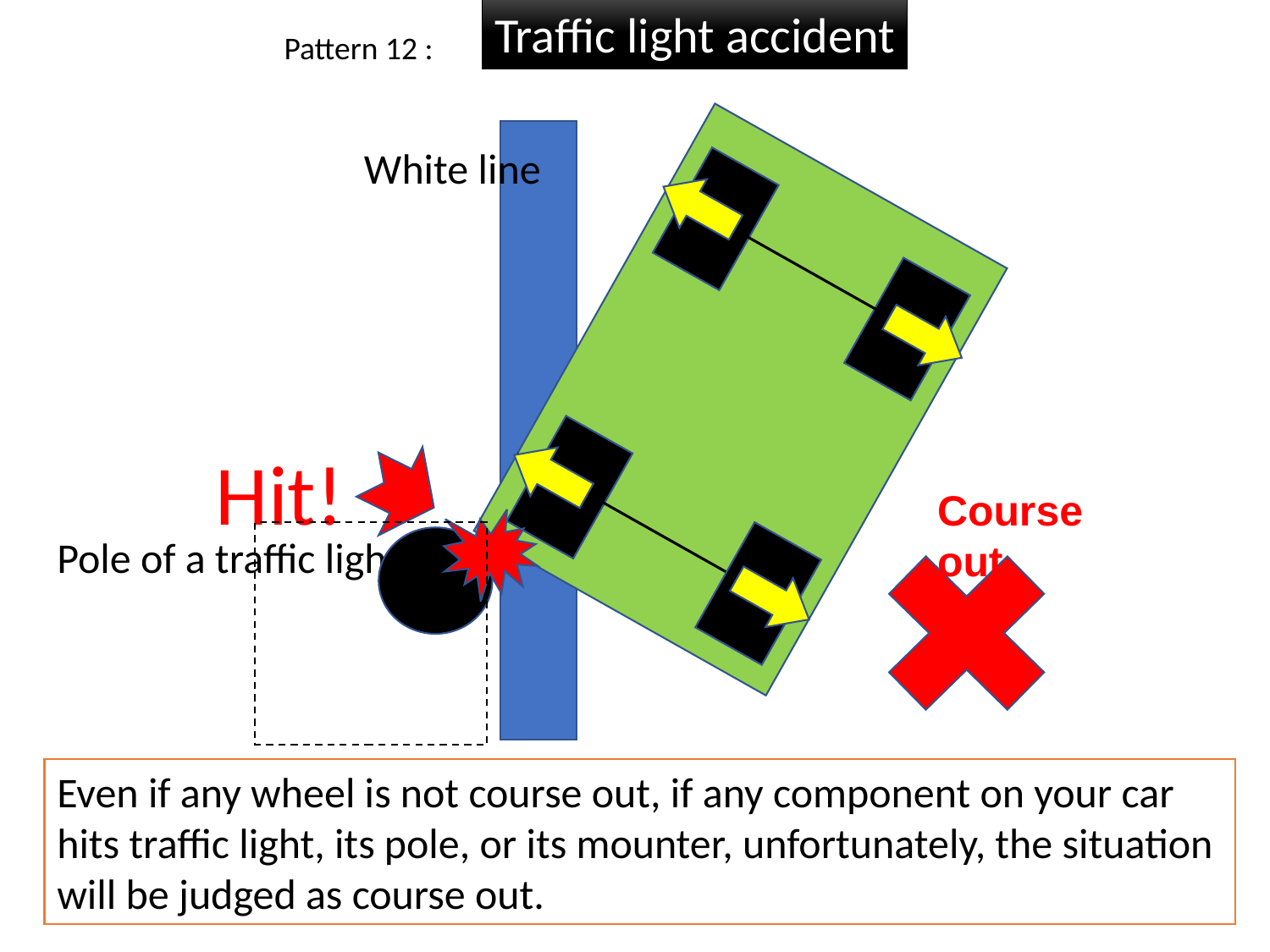

Traffic light accident
Pattern 12 :

White line

Hit!

Course out

Pole of a traffic light

Even if any wheel is not course out, if any component on your car hits traffic light, its pole, or its mounter, unfortunately, the situation will be judged as course out.